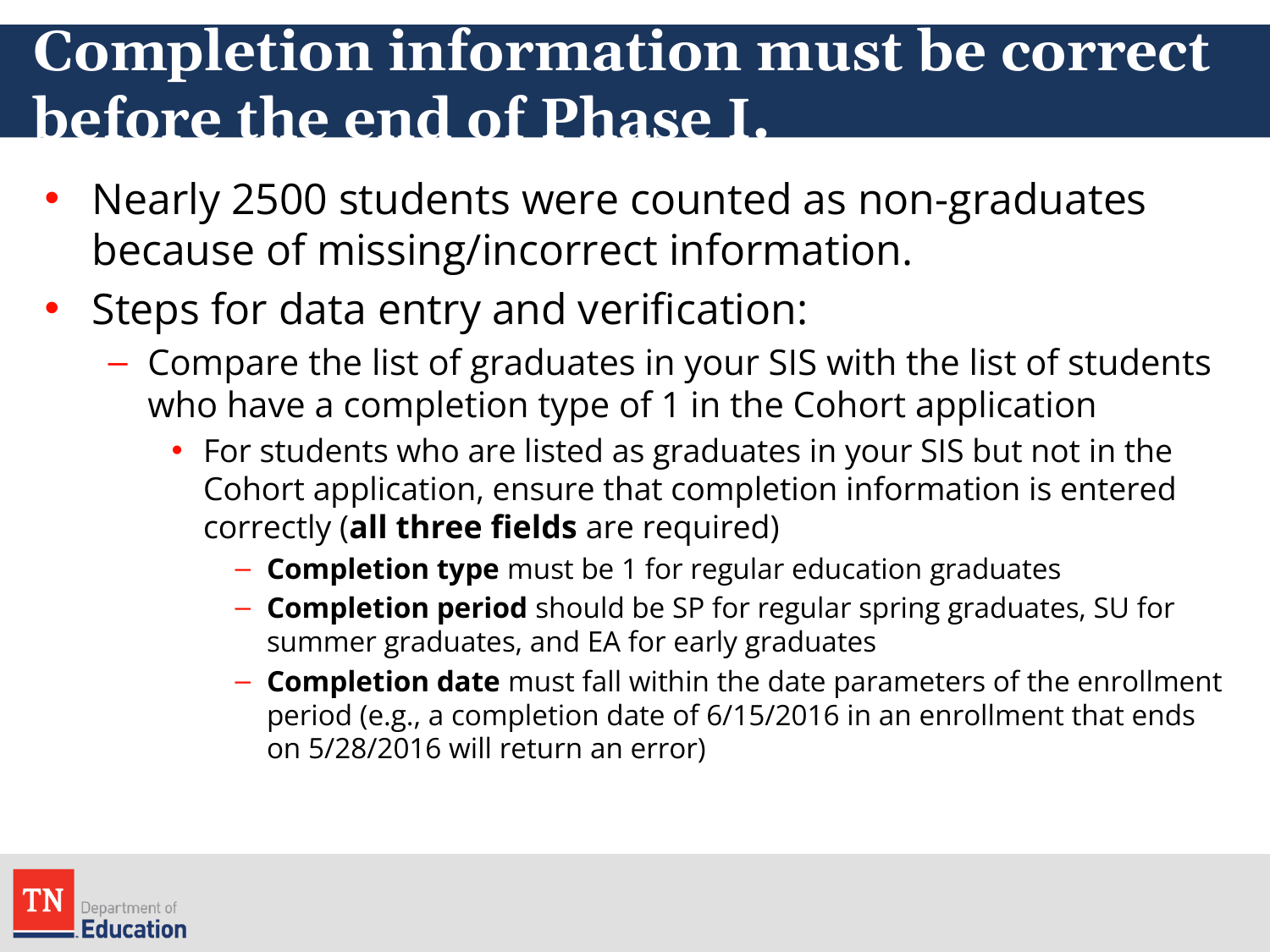

# Completion information must be correct before the end of Phase I.
Nearly 2500 students were counted as non-graduates because of missing/incorrect information.
Steps for data entry and verification:
Compare the list of graduates in your SIS with the list of students who have a completion type of 1 in the Cohort application
For students who are listed as graduates in your SIS but not in the Cohort application, ensure that completion information is entered correctly (all three fields are required)
Completion type must be 1 for regular education graduates
Completion period should be SP for regular spring graduates, SU for summer graduates, and EA for early graduates
Completion date must fall within the date parameters of the enrollment period (e.g., a completion date of 6/15/2016 in an enrollment that ends on 5/28/2016 will return an error)